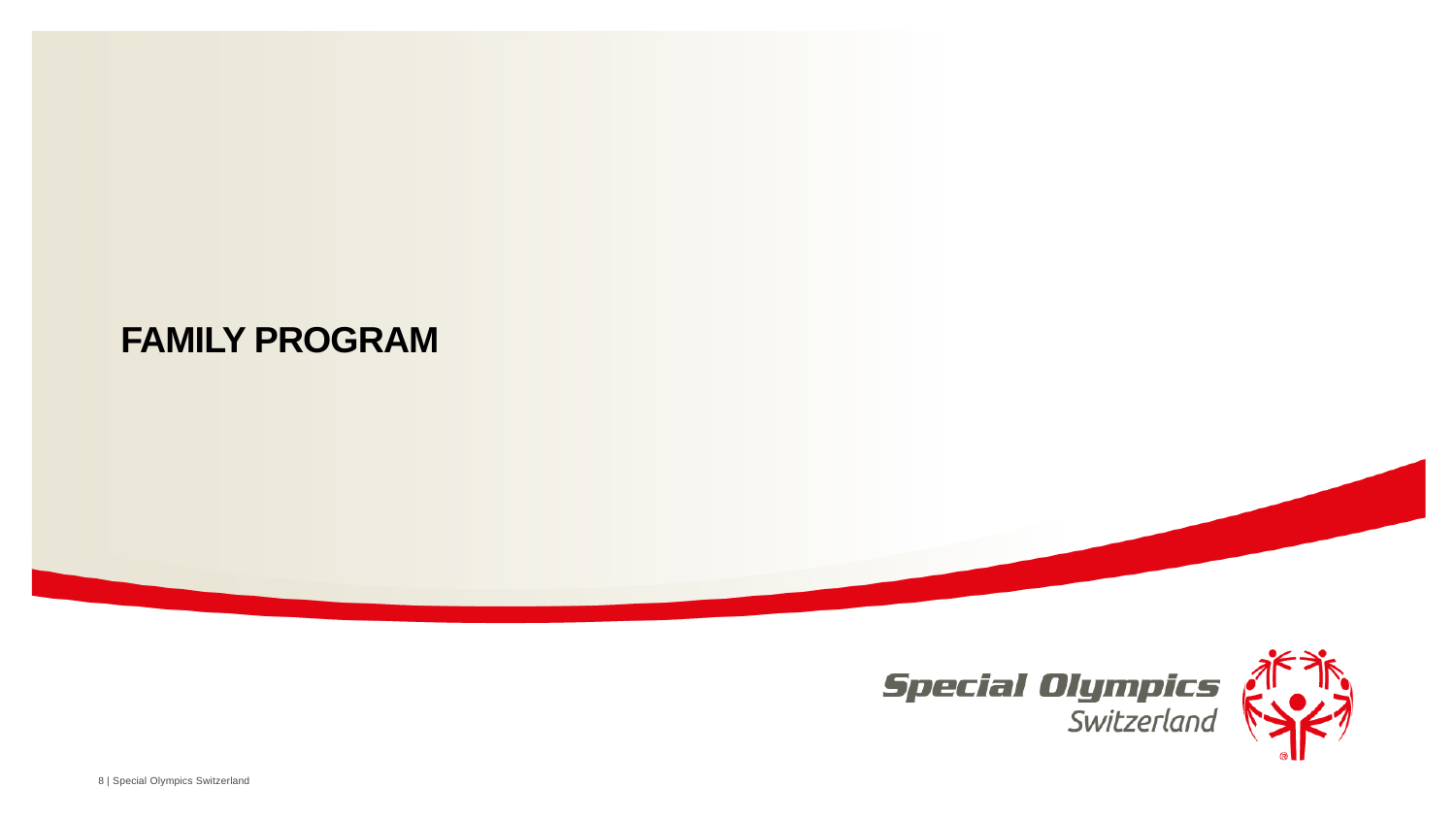

# Family Program
8 | Special Olympics Switzerland